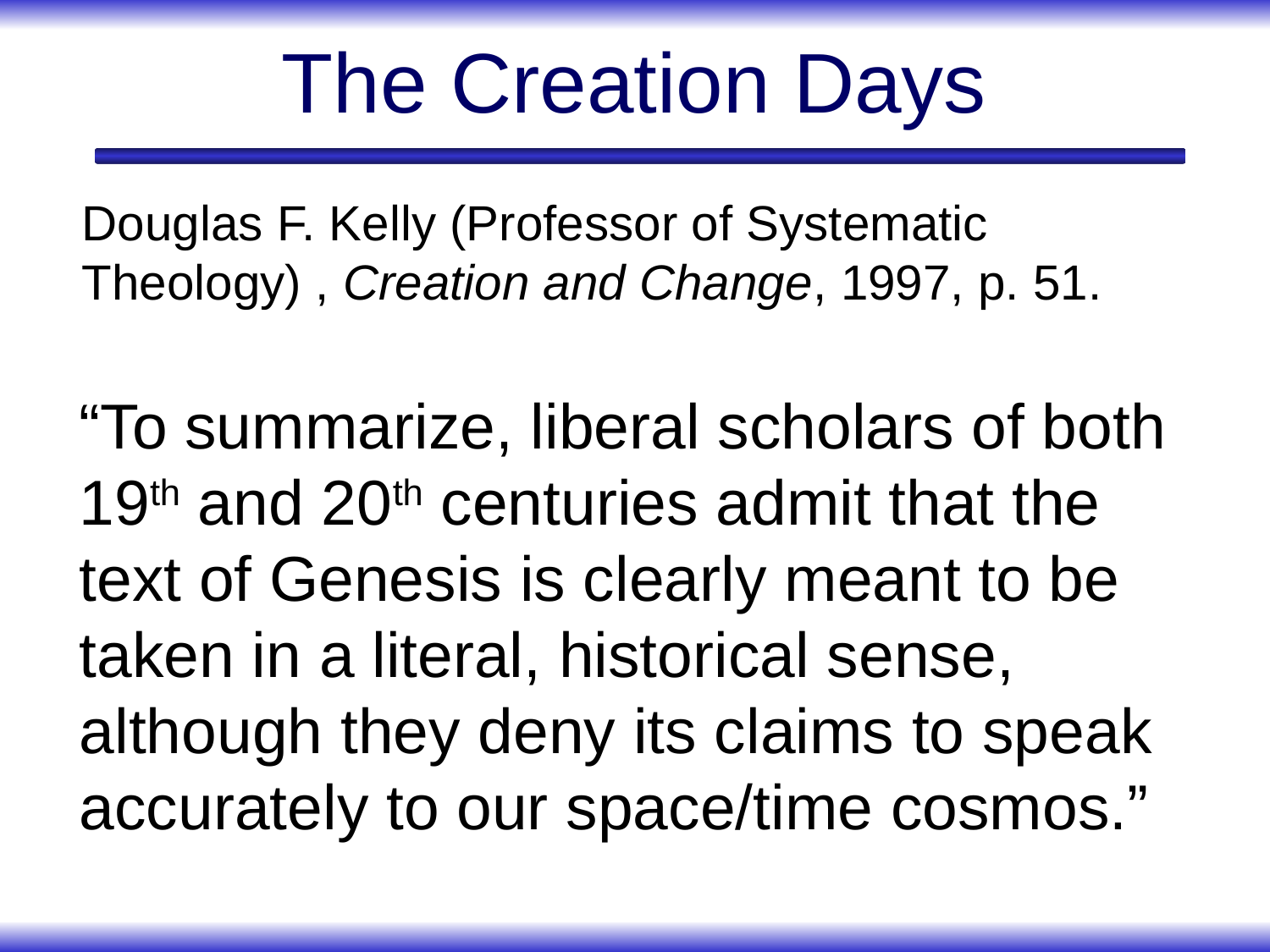

# The Creation Days
Douglas F. Kelly (Professor of Systematic Theology) , Creation and Change, 1997, p. 51.
“To summarize, liberal scholars of both 19th and 20th centuries admit that the text of Genesis is clearly meant to be taken in a literal, historical sense, although they deny its claims to speak accurately to our space/time cosmos.”